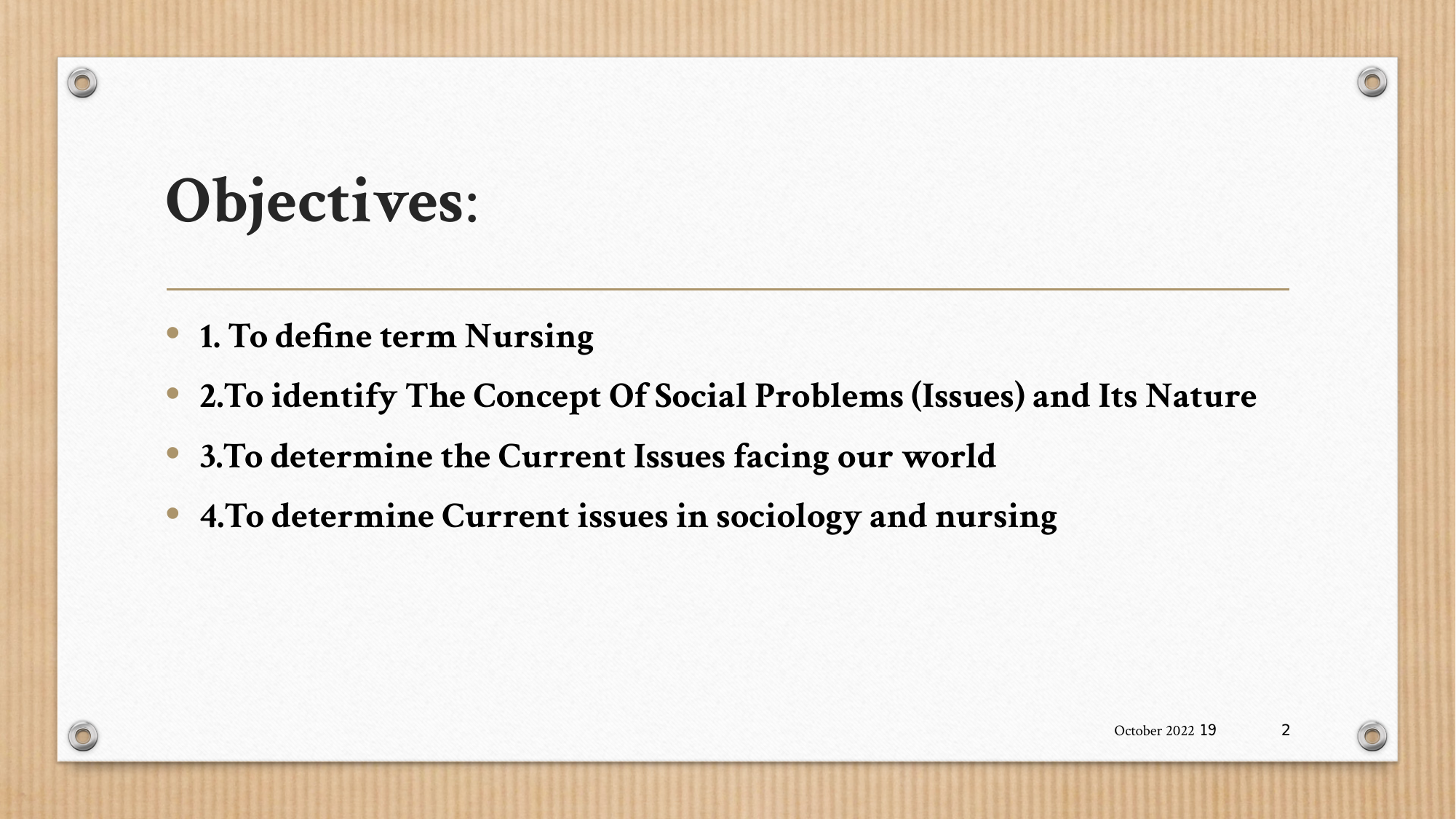

# Objectives:
1. To define term Nursing
2.To identify The Concept Of Social Problems (Issues) and Its Nature
3.To determine the Current Issues facing our world
4.To determine Current issues in sociology and nursing

19 October 2022
2